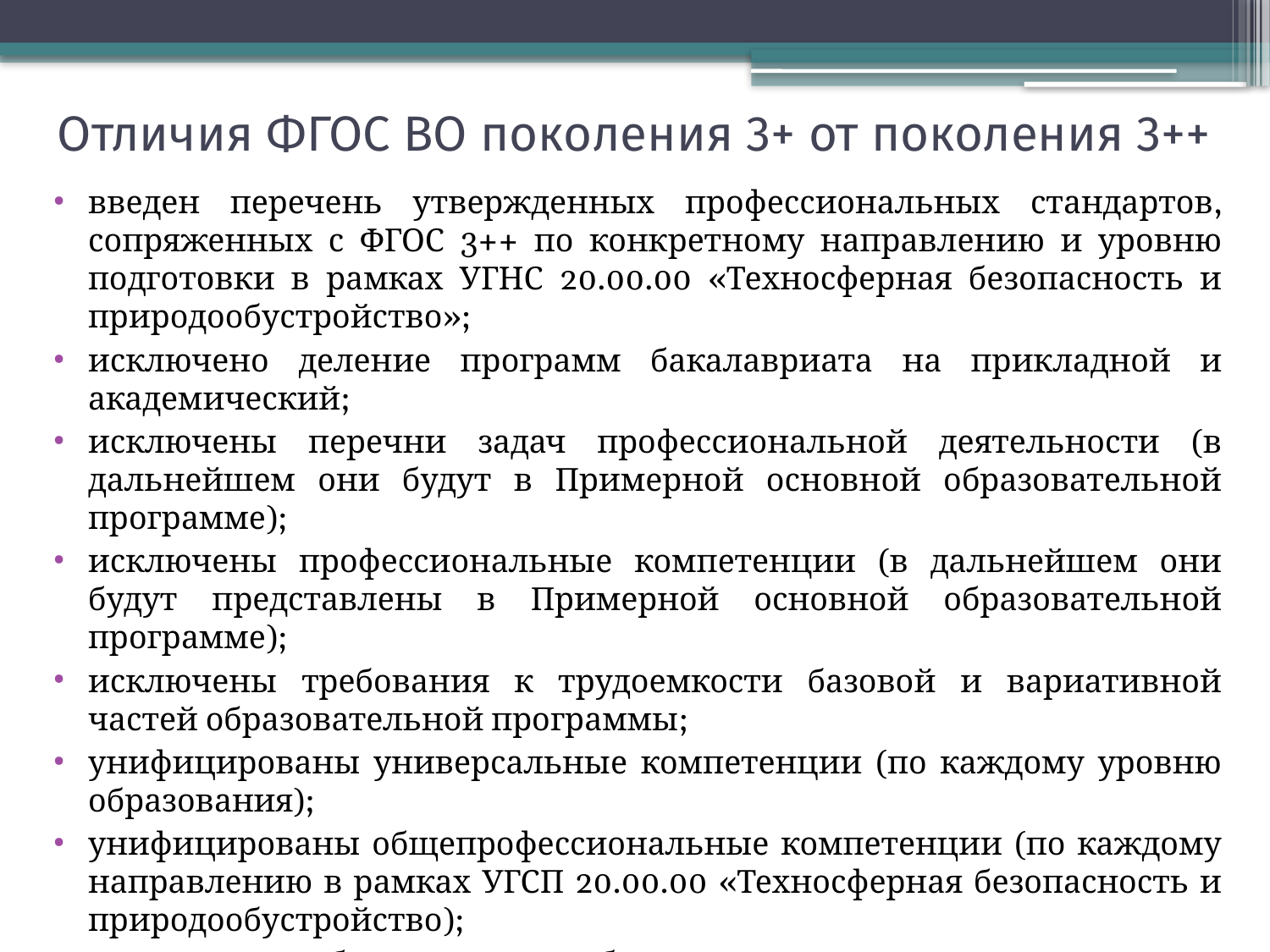

# Отличия ФГОС ВО поколения 3+ от поколения 3++
введен перечень утвержденных профессиональных стандартов, сопряженных с ФГОС 3++ по конкретному направлению и уровню подготовки в рамках УГНС 20.00.00 «Техносферная безопасность и природообустройство»;
исключено деление программ бакалавриата на прикладной и академический;
исключены перечни задач профессиональной деятельности (в дальнейшем они будут в Примерной основной образовательной программе);
исключены профессиональные компетенции (в дальнейшем они будут представлены в Примерной основной образовательной программе);
исключены требования к трудоемкости базовой и вариативной частей образовательной программы;
унифицированы универсальные компетенции (по каждому уровню образования);
унифицированы общепрофессиональные компетенции (по каждому направлению в рамках УГСП 20.00.00 «Техносферная безопасность и природообустройство);
введены требования к обеспечению качества подготовки выпускников.